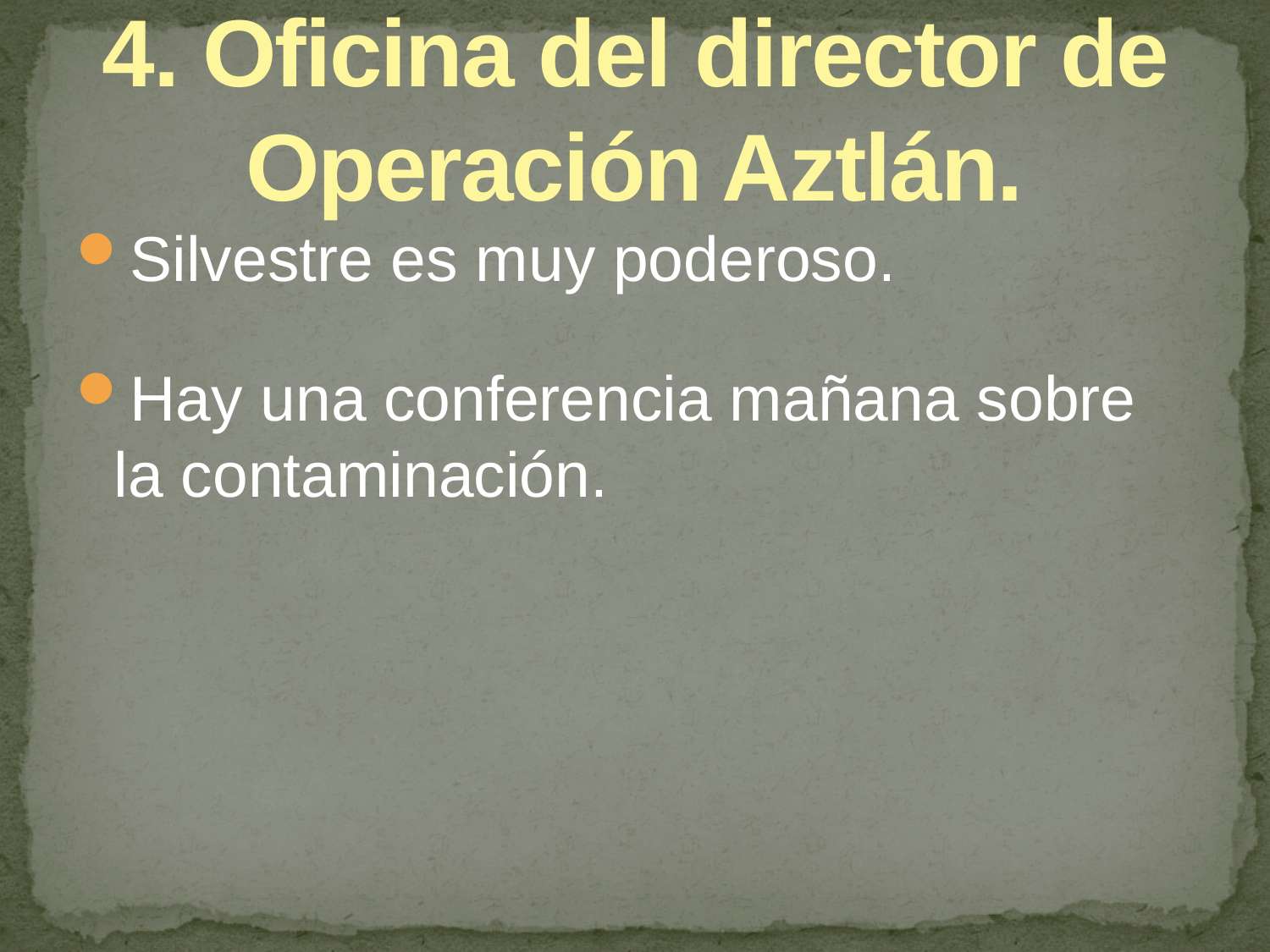

# 4. Oficina del director de Operación Aztlán.
Silvestre es muy poderoso.
Hay una conferencia mañana sobre la contaminación.